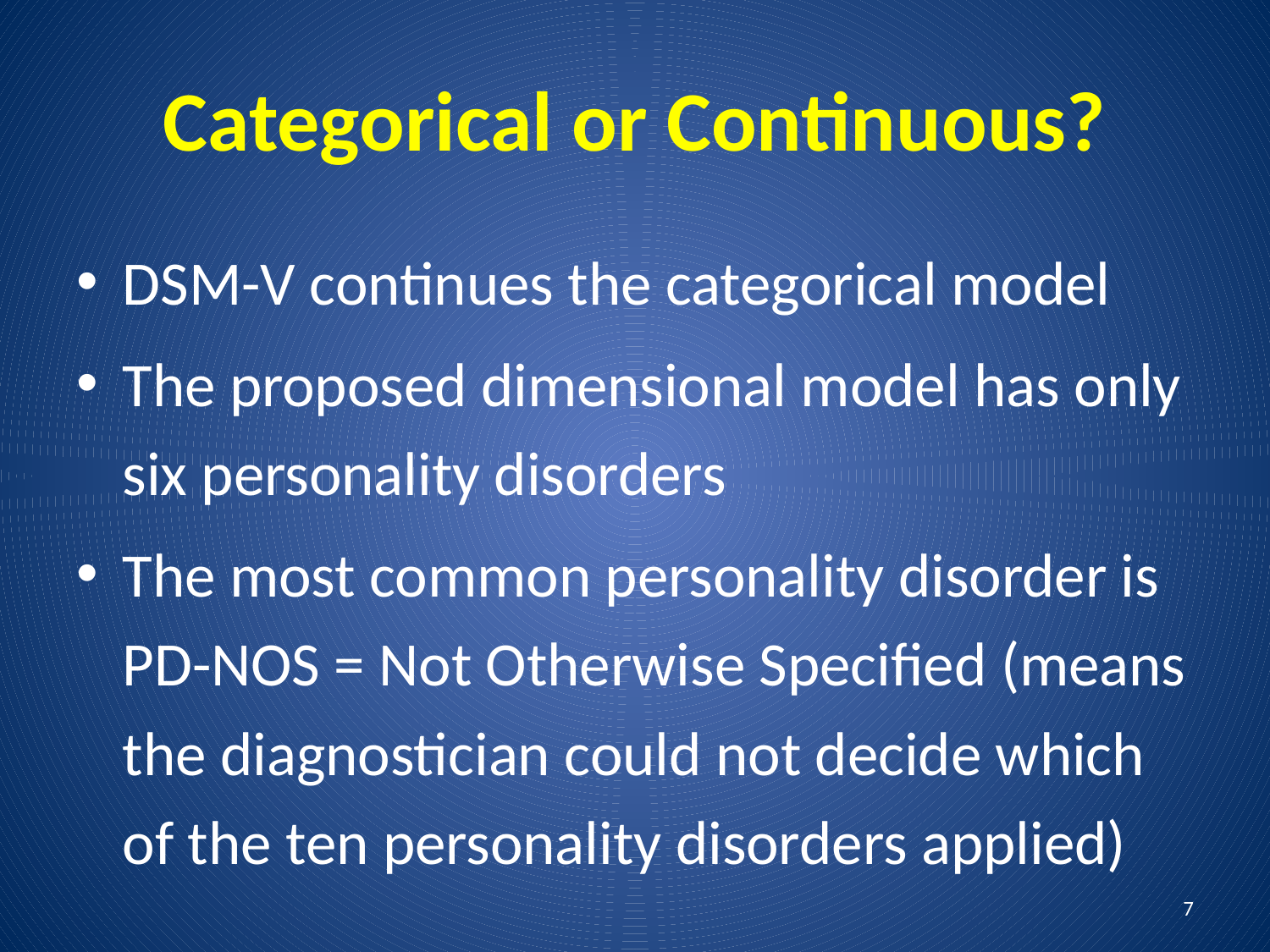

# Categorical or Continuous?
DSM-V continues the categorical model
The proposed dimensional model has only six personality disorders
The most common personality disorder is PD-NOS = Not Otherwise Specified (means the diagnostician could not decide which of the ten personality disorders applied)

7